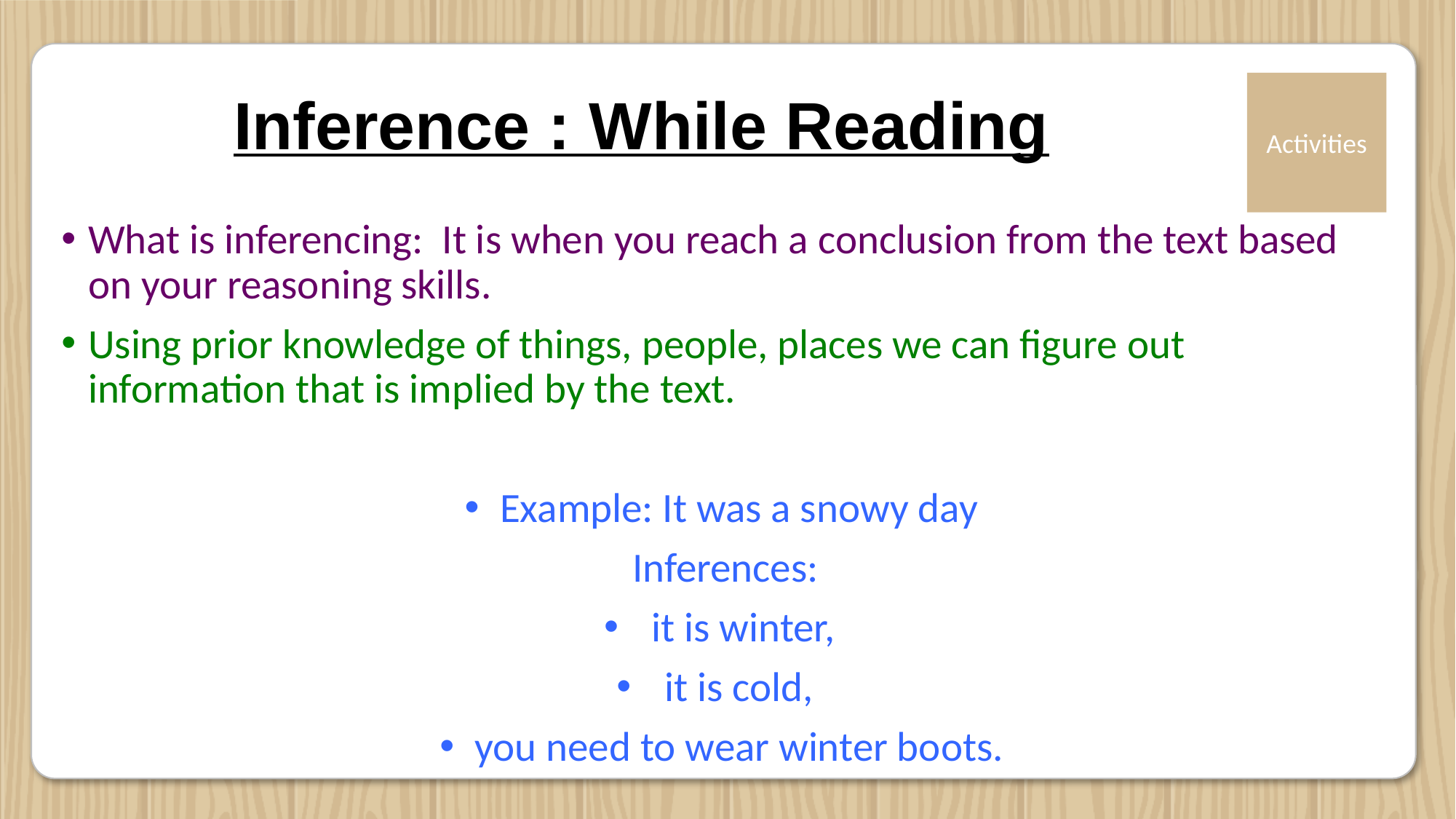

# Inference : While Reading
What is inferencing:  It is when you reach a conclusion from the text based on your reasoning skills.
Using prior knowledge of things, people, places we can figure out information that is implied by the text.

Example: It was a snowy day
Inferences:
 it is winter,
 it is cold,
you need to wear winter boots.